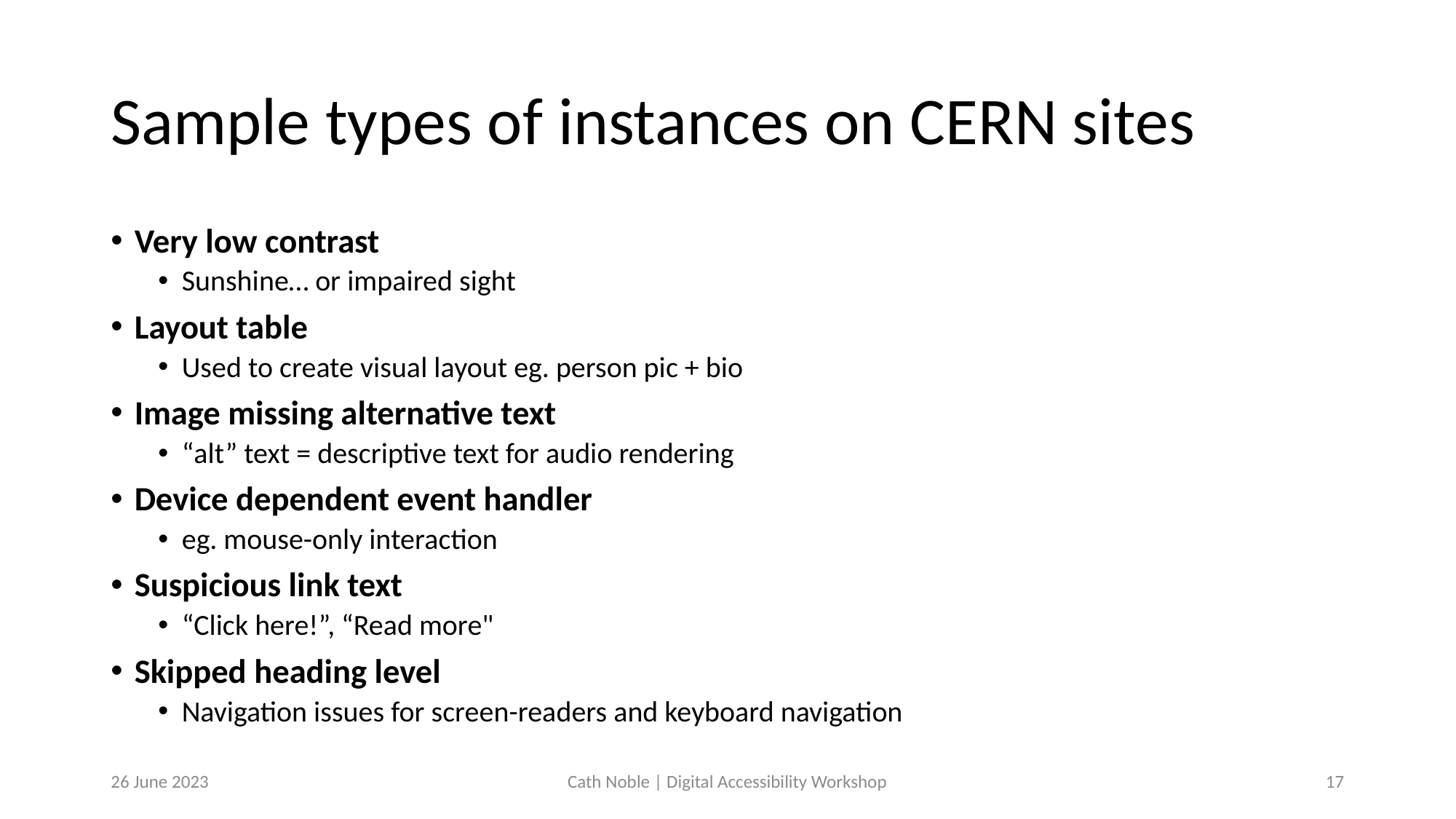

# Sample types of instances on CERN sites
Very low contrast
Sunshine… or impaired sight
Layout table
Used to create visual layout eg. person pic + bio
Image missing alternative text
“alt” text = descriptive text for audio rendering
Device dependent event handler
eg. mouse-only interaction
Suspicious link text
“Click here!”, “Read more"
Skipped heading level
Navigation issues for screen-readers and keyboard navigation

26 June 2023
Cath Noble | Digital Accessibility Workshop
17